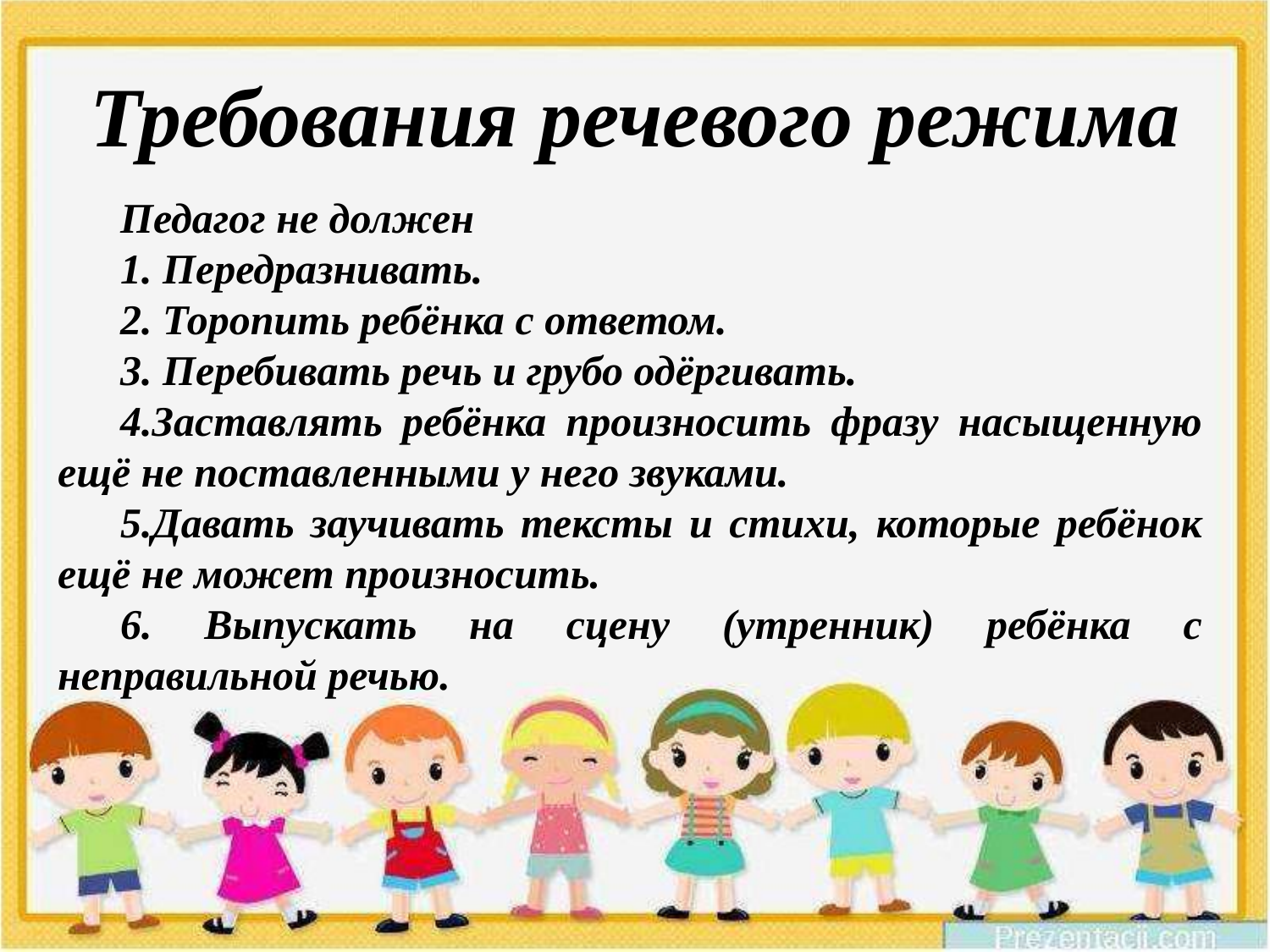

Требования речевого режима
Педагог не должен
1. Передразнивать.
2. Торопить ребёнка с ответом.
3. Перебивать речь и грубо одёргивать.
4.Заставлять ребёнка произносить фразу насыщенную ещё не поставленными у него звуками.
5.Давать заучивать тексты и стихи, которые ребёнок ещё не может произносить.
6. Выпускать на сцену (утренник) ребёнка с неправильной речью.